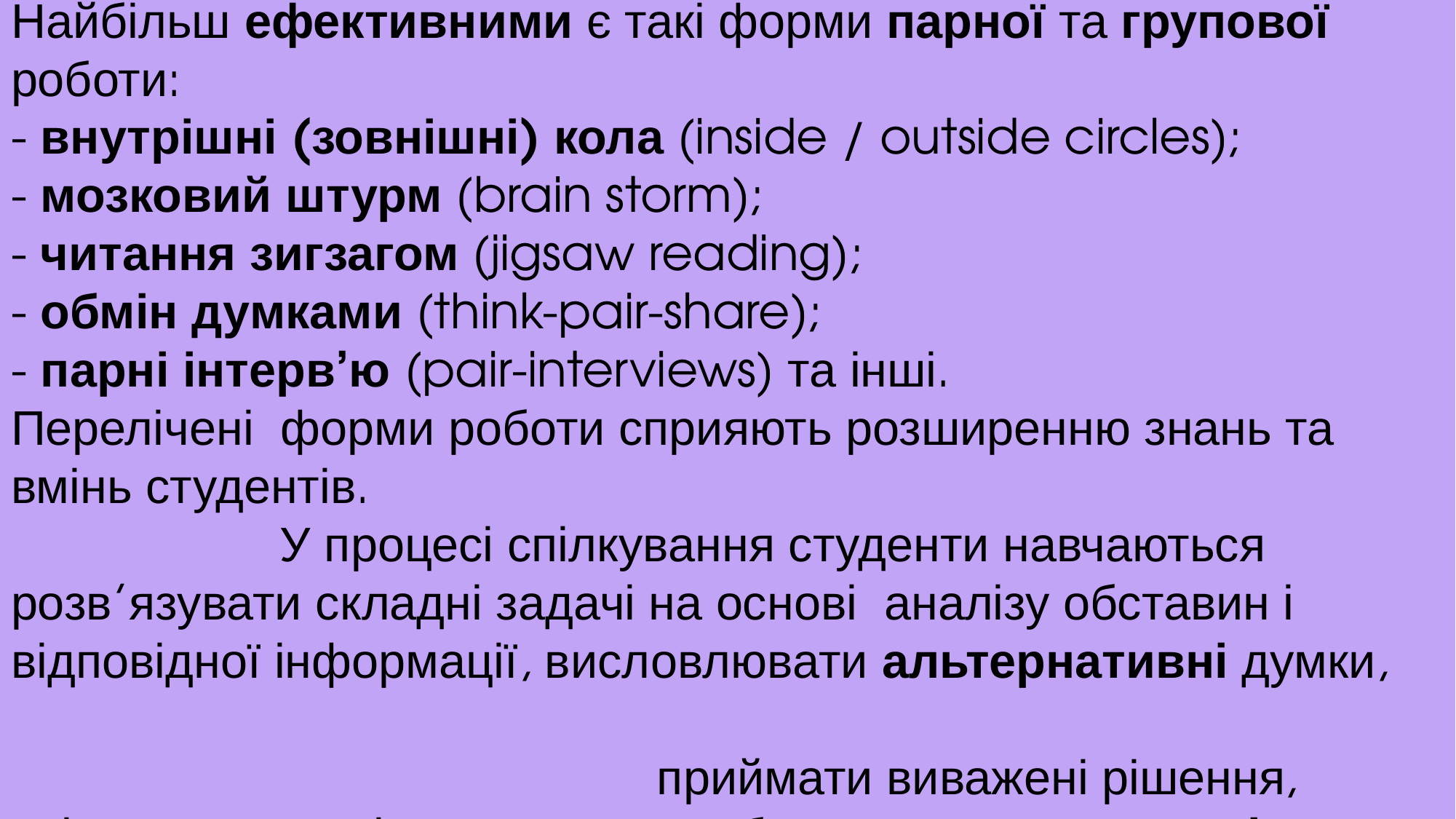

Найбільш ефективними є такі форми парної та групової роботи:
- внутрішні (зовнішні) кола (inside / outside circles);
- мозковий штурм (brain storm);
- читання зигзагом (jigsaw reading);
- обмін думками (think-pair-share);
- парні інтерв’ю (pair-interviews) та інші.
Перелічені  форми роботи сприяють розширенню знань та вмінь студентів.                                                                                                    У процесі спілкування студенти навчаються розв’язувати складні задачі на основі  аналізу обставин і відповідної інформації, висловлювати альтернативні думки,                                                                                                                                                                приймати виважені рішення, спілкуватися з різними людьми, брати участь у дискусіях.